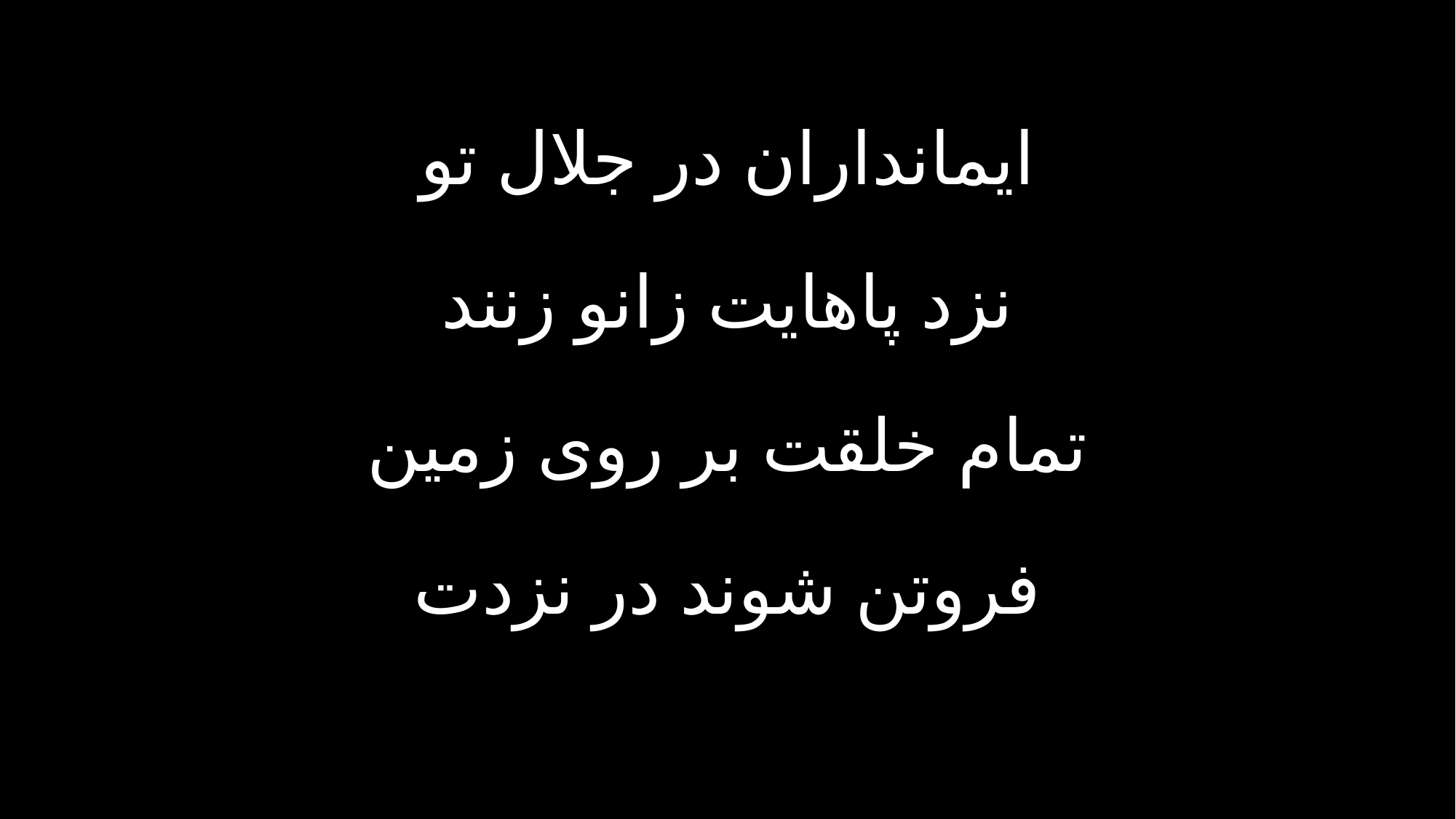

ایمانداران در جلال تو
نزد پاهایت زانو زنند
تمام خلقت بر روی زمین
فروتن شوند در نزدت